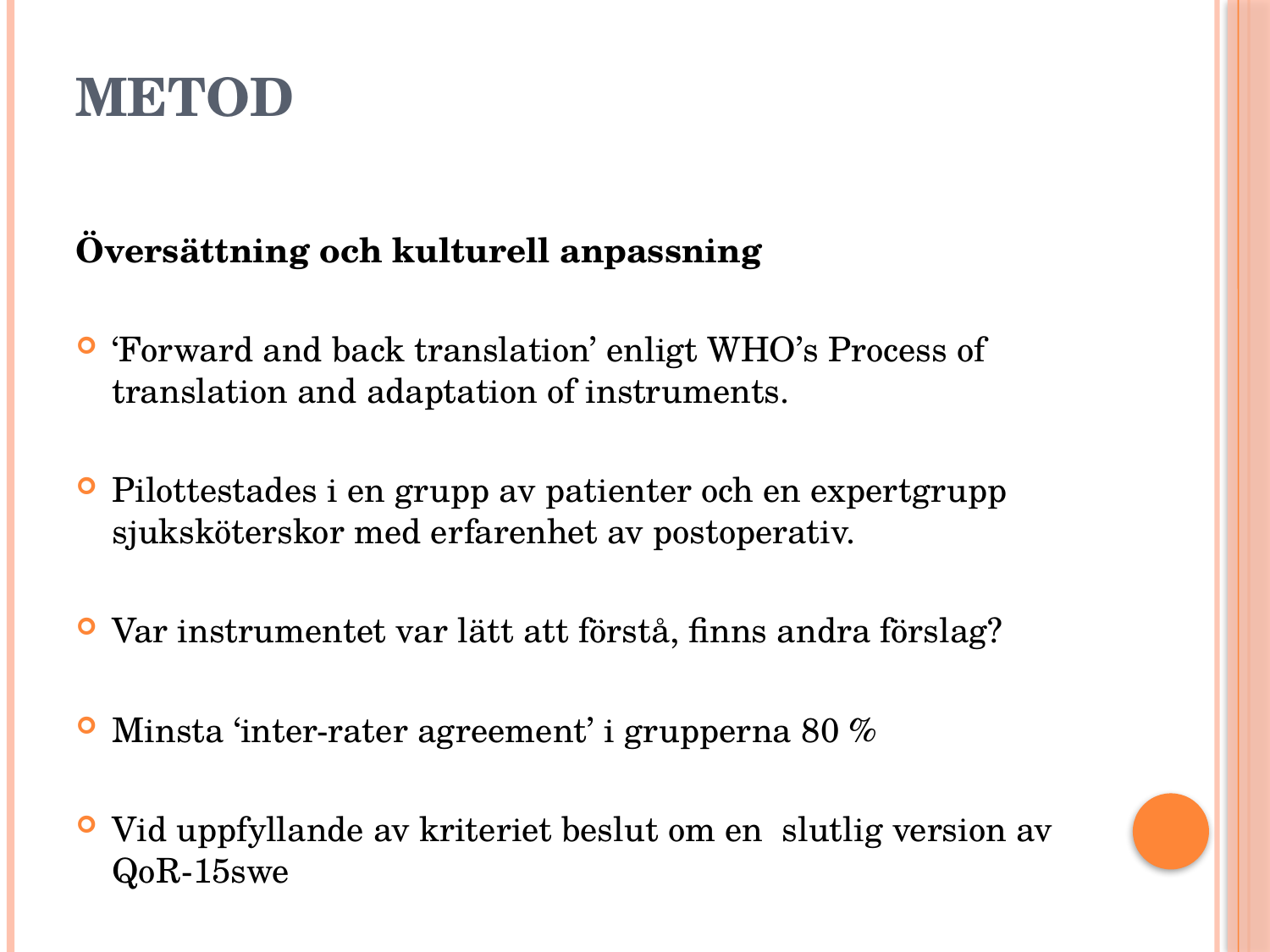

# Metod
Översättning och kulturell anpassning

‘Forward and back translation’ enligt WHO’s Process of translation and adaptation of instruments.

Pilottestades i en grupp av patienter och en expertgrupp sjuksköterskor med erfarenhet av postoperativ.

Var instrumentet var lätt att förstå, finns andra förslag?

Minsta ‘inter-rater agreement’ i grupperna 80 %

Vid uppfyllande av kriteriet beslut om en  slutlig version av QoR-15swe